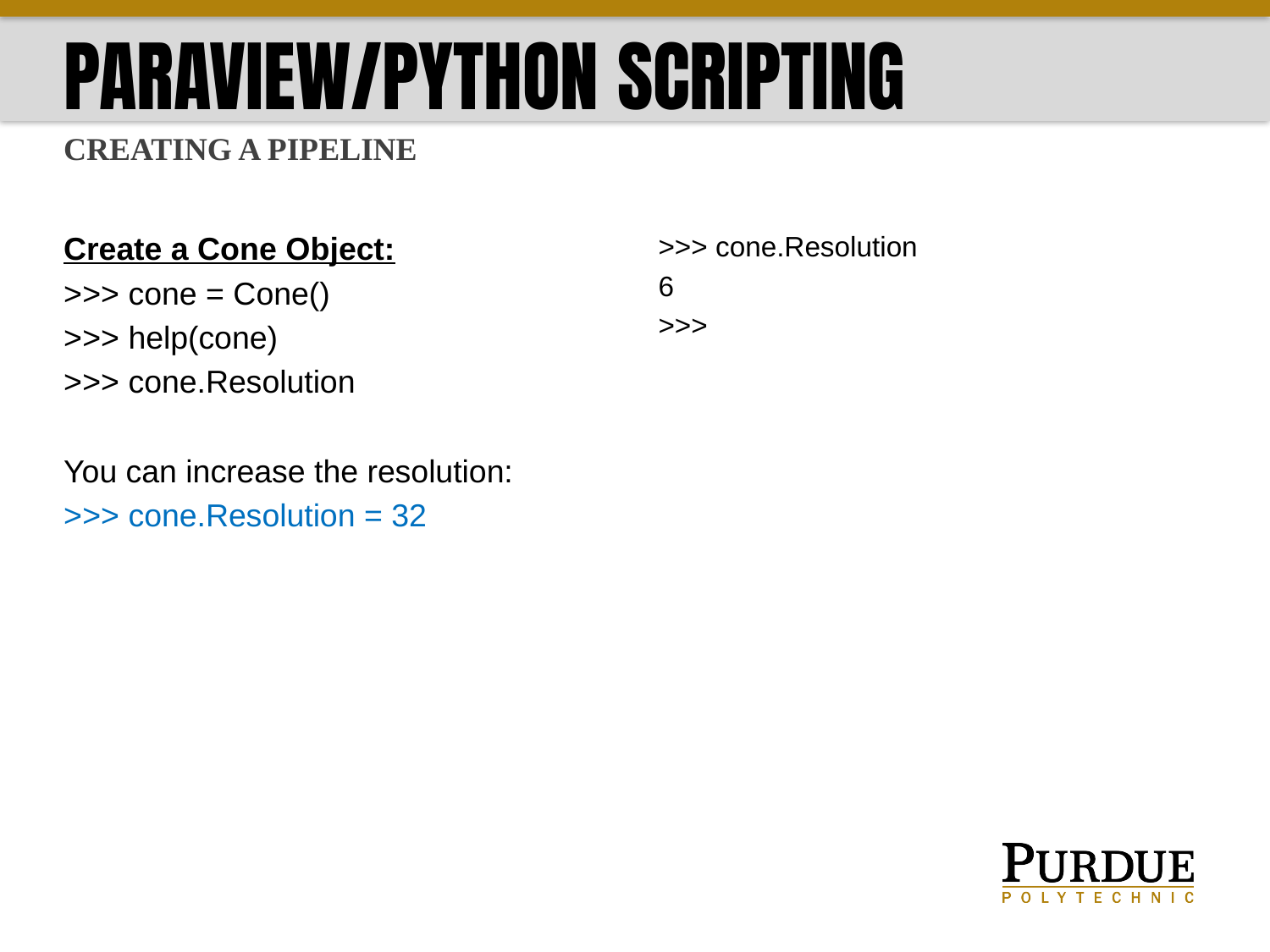

Paraview/python scripting
Creating a pipeline
Create a Cone Object:
>>> cone = Cone()
>>> help(cone)
>>> cone.Resolution

You can increase the resolution:
>>> cone.Resolution = 32

>>> cone.Resolution
6
>>>